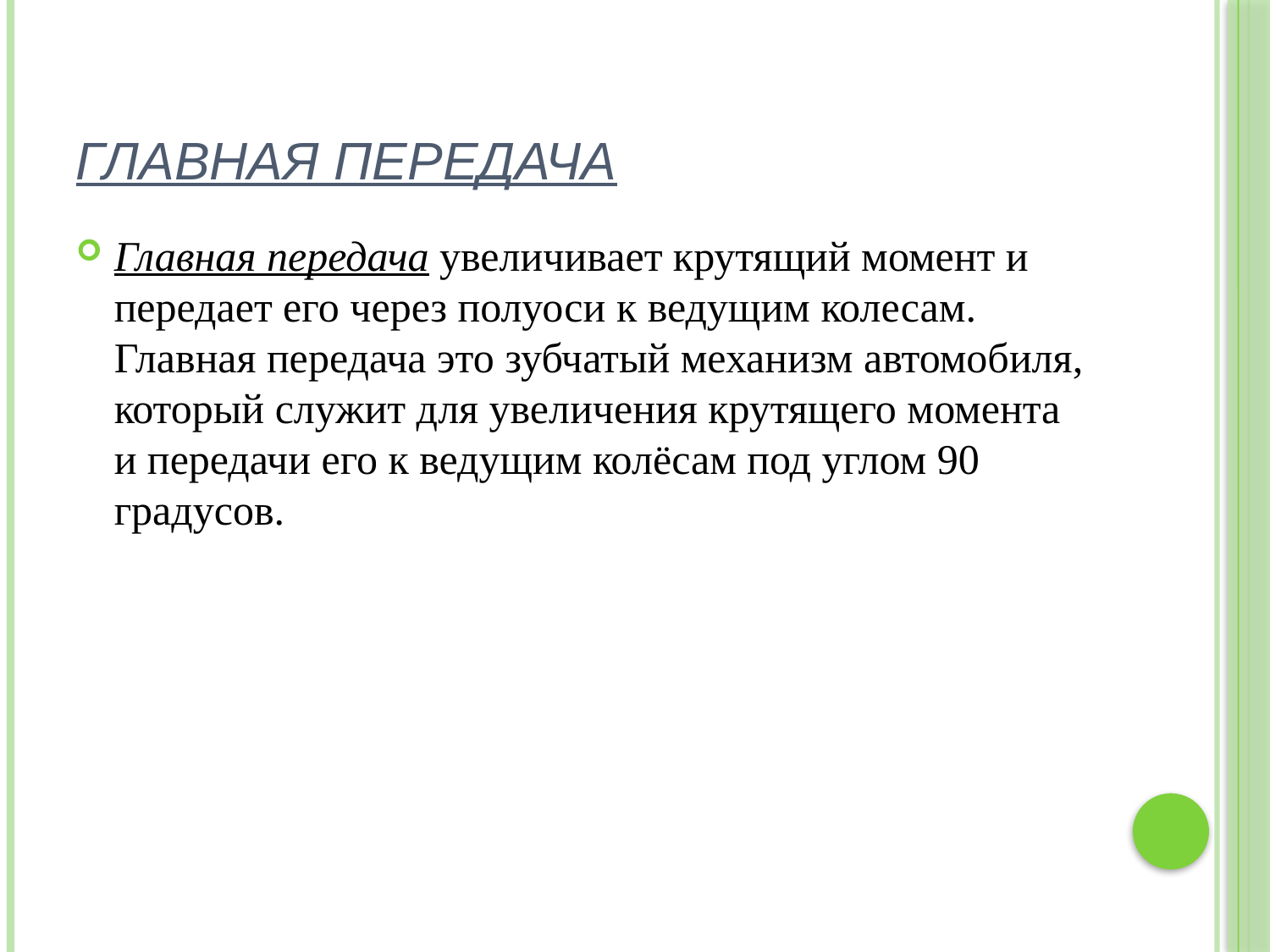

# Главная передача
Главная передача увеличивает крутящий момент и передает его через полуоси к ведущим колесам. Главная передача это зубчатый механизм автомобиля, который служит для увеличения крутящего момента и передачи его к ведущим колёсам под углом 90 градусов.